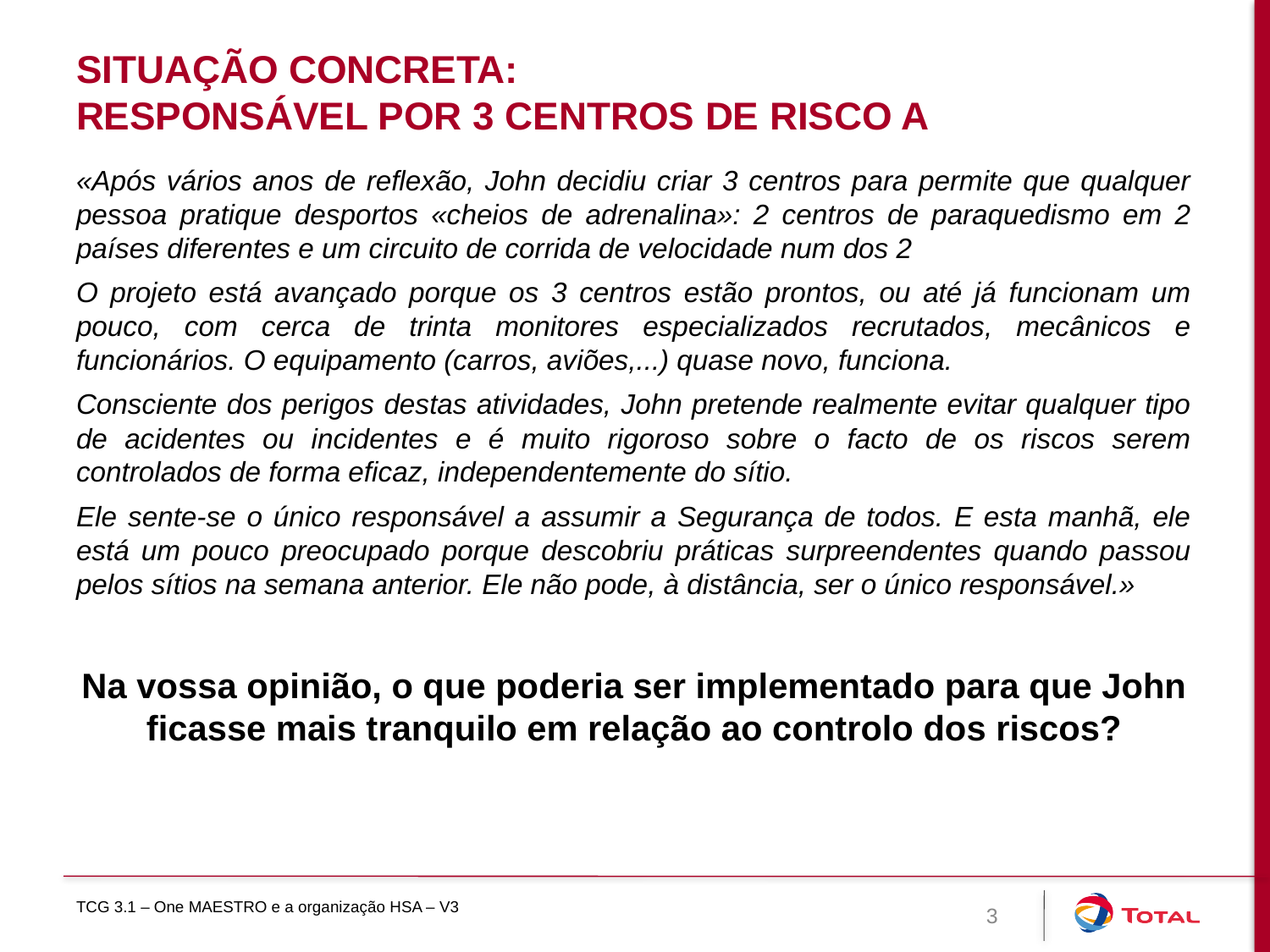

# Situação concreta: responsável por 3 centros de risco A
«Após vários anos de reflexão, John decidiu criar 3 centros para permite que qualquer pessoa pratique desportos «cheios de adrenalina»: 2 centros de paraquedismo em 2 países diferentes e um circuito de corrida de velocidade num dos 2
O projeto está avançado porque os 3 centros estão prontos, ou até já funcionam um pouco, com cerca de trinta monitores especializados recrutados, mecânicos e funcionários. O equipamento (carros, aviões,...) quase novo, funciona.
Consciente dos perigos destas atividades, John pretende realmente evitar qualquer tipo de acidentes ou incidentes e é muito rigoroso sobre o facto de os riscos serem controlados de forma eficaz, independentemente do sítio.
Ele sente-se o único responsável a assumir a Segurança de todos. E esta manhã, ele está um pouco preocupado porque descobriu práticas surpreendentes quando passou pelos sítios na semana anterior. Ele não pode, à distância, ser o único responsável.»

Na vossa opinião, o que poderia ser implementado para que John ficasse mais tranquilo em relação ao controlo dos riscos?
TCG 3.1 – One MAESTRO e a organização HSA – V3
3